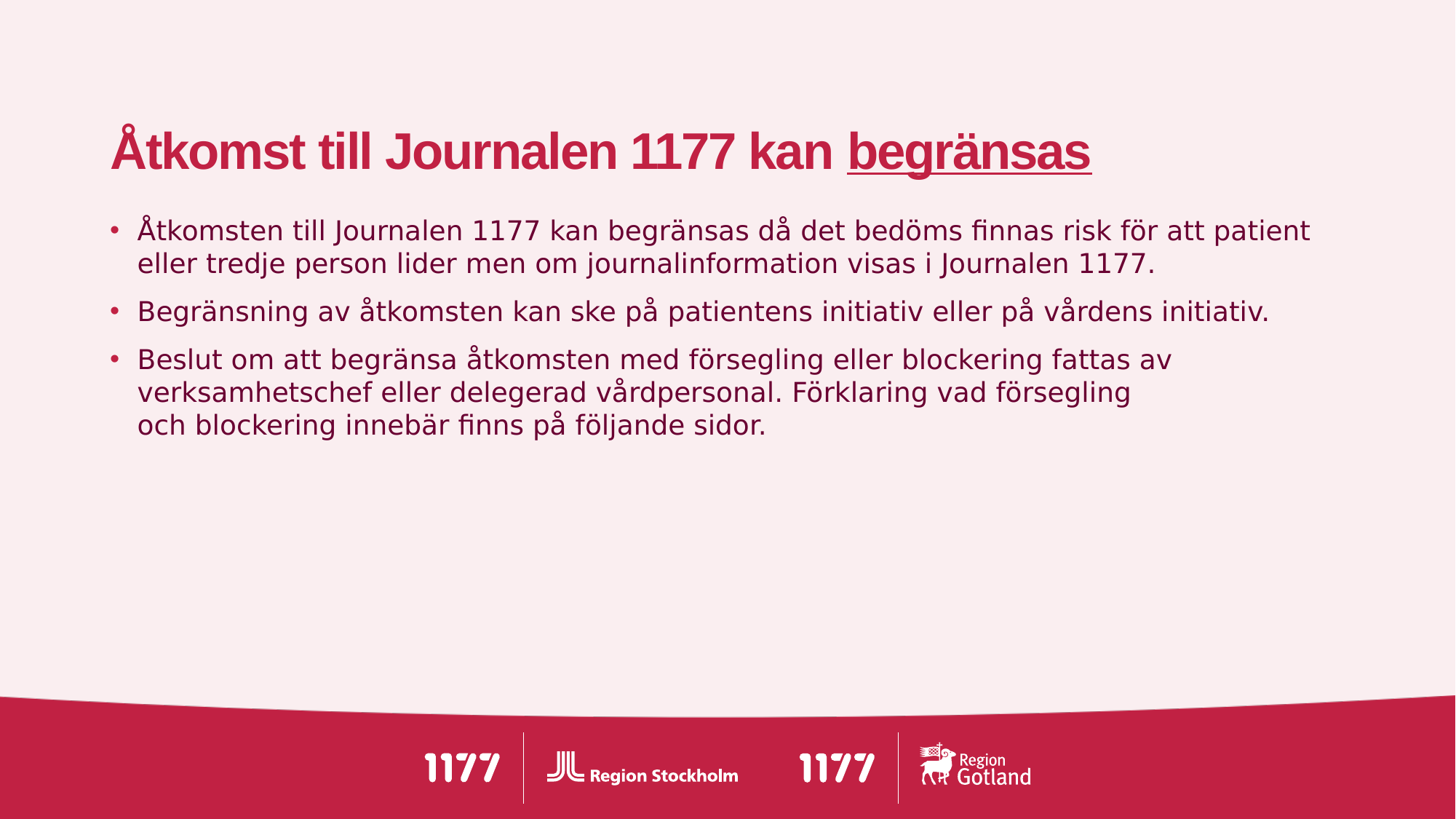

# Åtkomst till Journalen 1177 kan begränsas
Åtkomsten till Journalen 1177 kan begränsas då det bedöms finnas risk för att patient eller tredje person lider men om journalinformation visas i Journalen 1177.
Begränsning av åtkomsten kan ske på patientens initiativ eller på vårdens initiativ.
Beslut om att begränsa åtkomsten med försegling eller blockering fattas av verksamhetschef eller delegerad vårdpersonal. Förklaring vad försegling
och blockering innebär finns på följande sidor.